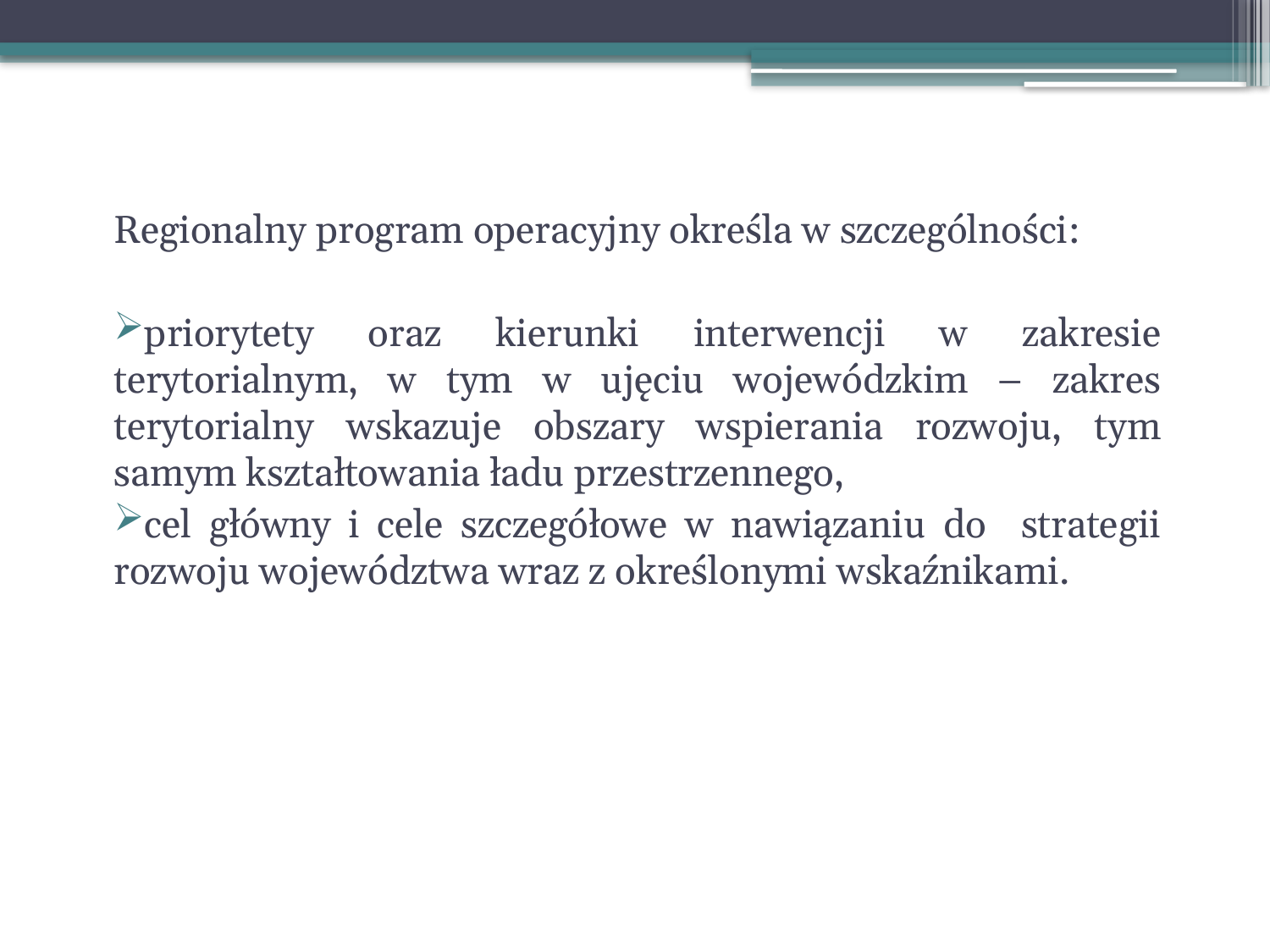

Regionalny program operacyjny określa w szczególności:

priorytety oraz kierunki interwencji w zakresie terytorialnym, w tym w ujęciu wojewódzkim – zakres terytorialny wskazuje obszary wspierania rozwoju, tym samym kształtowania ładu przestrzennego,
cel główny i cele szczegółowe w nawiązaniu do  strategii rozwoju województwa wraz z określonymi wskaźnikami.